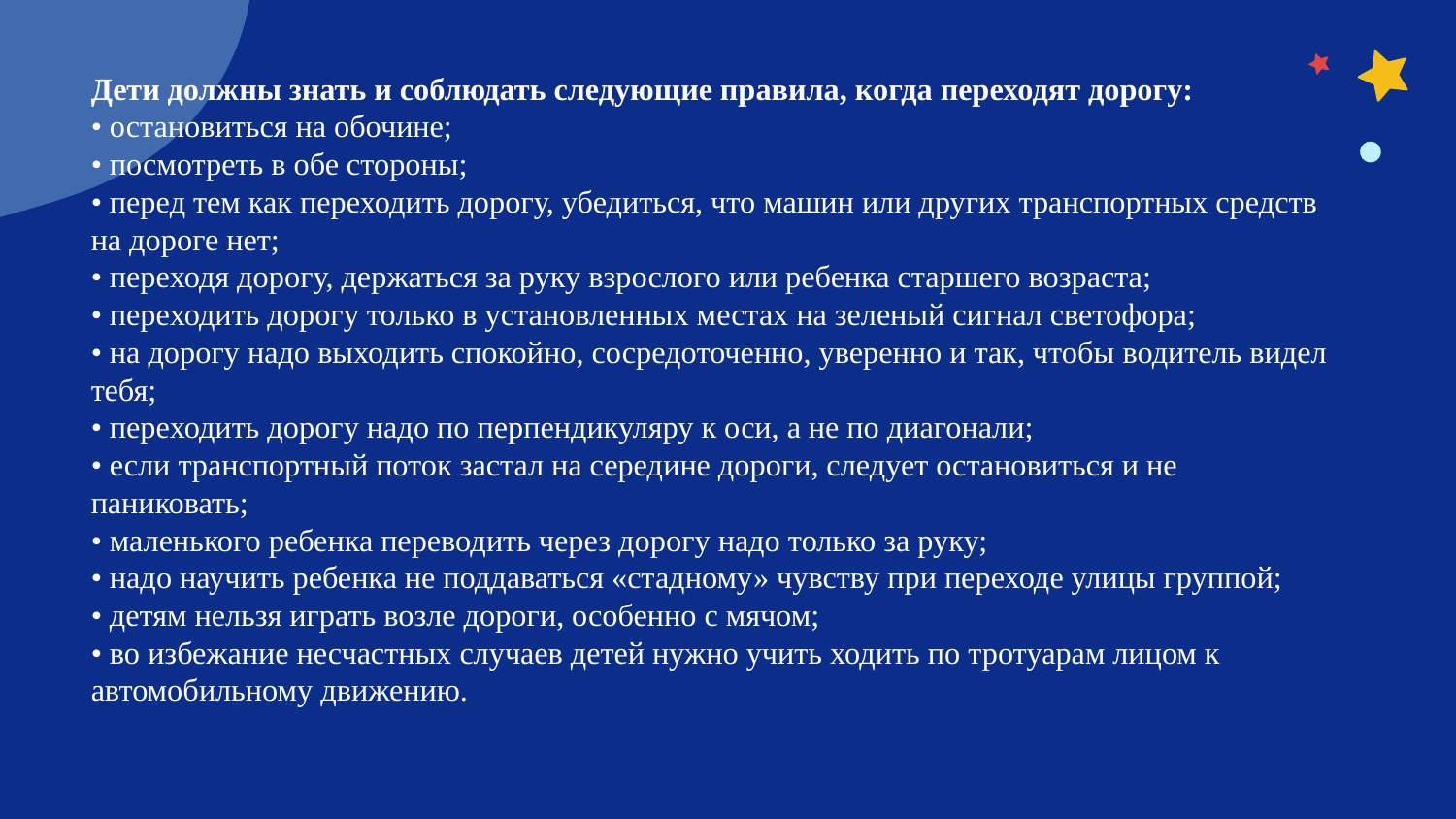

# Дети должны знать и соблюдать следующие правила, когда переходят дорогу: • остановиться на обочине; • посмотреть в обе стороны; • перед тем как переходить дорогу, убедиться, что машин или других транспортных средств на дороге нет; • переходя дорогу, держаться за руку взрослого или ребенка старшего возраста; • переходить дорогу только в установленных местах на зеленый сигнал светофора; • на дорогу надо выходить спокойно, сосредоточенно, уверенно и так, чтобы водитель видел тебя; • переходить дорогу надо по перпендикуляру к оси, а не по диагонали; • если транспортный поток застал на середине дороги, следует остановиться и не паниковать; • маленького ребенка переводить через дорогу надо только за руку; • надо научить ребенка не поддаваться «стадному» чувству при переходе улицы группой; • детям нельзя играть возле дороги, особенно с мячом; • во избежание несчастных случаев детей нужно учить ходить по тротуарам лицом к автомобильному движению.